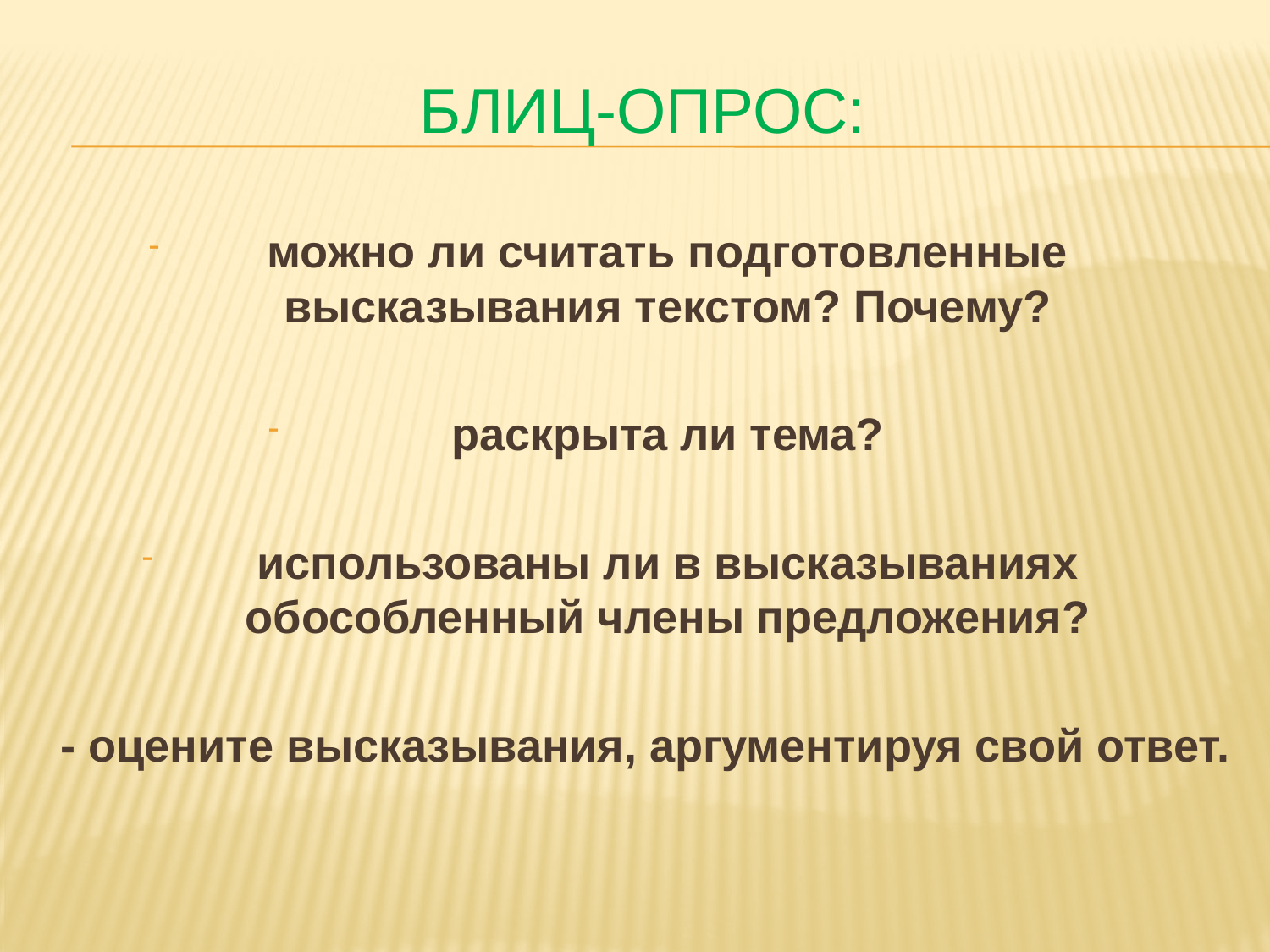

# Блиц-опрос:
можно ли считать подготовленные высказывания текстом? Почему?

раскрыта ли тема?

использованы ли в высказываниях обособленный члены предложения?

- оцените высказывания, аргументируя свой ответ.